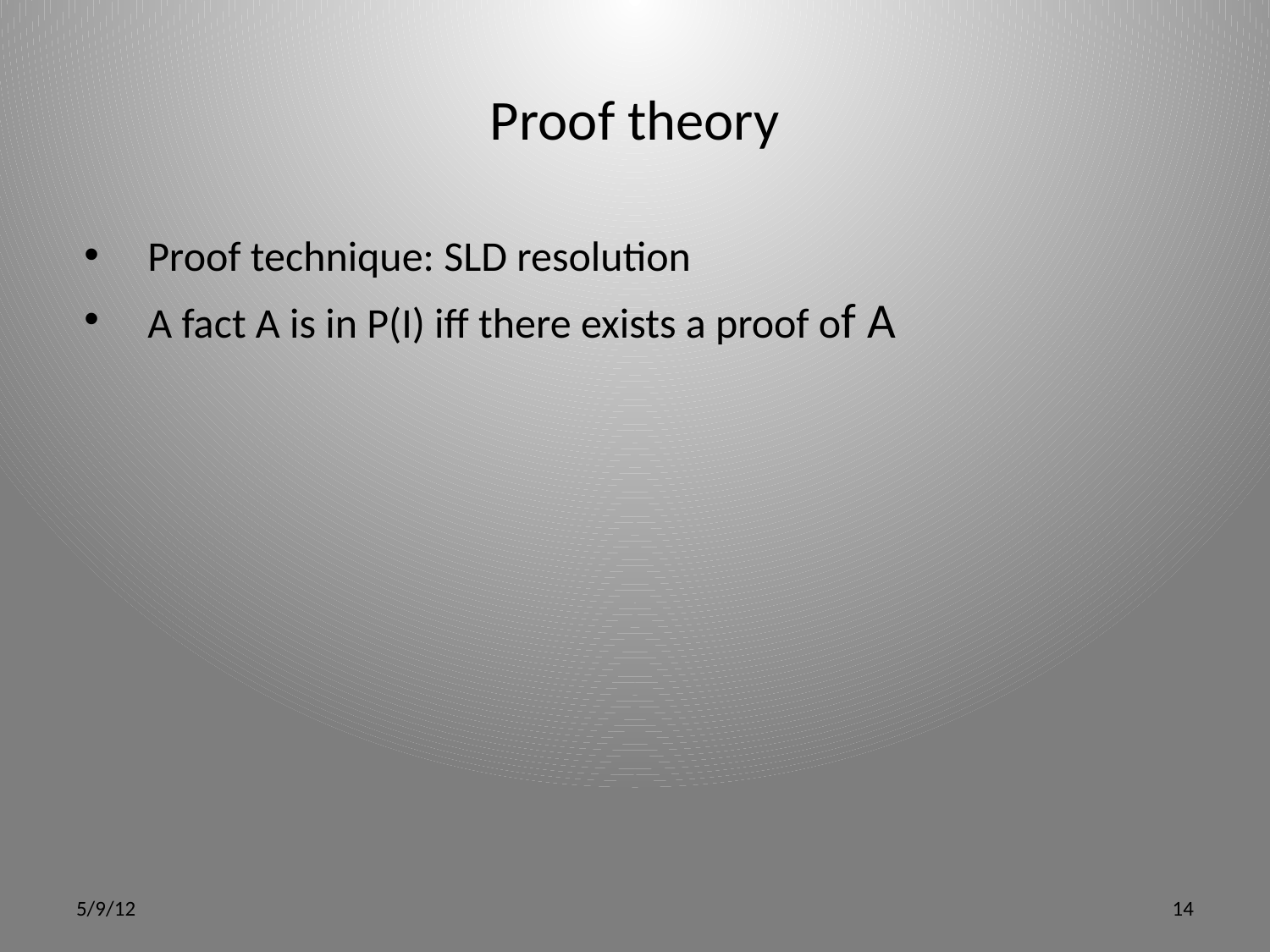

# Proof theory
Proof technique: SLD resolution
A fact A is in P(I) iff there exists a proof of A
5/9/12
14